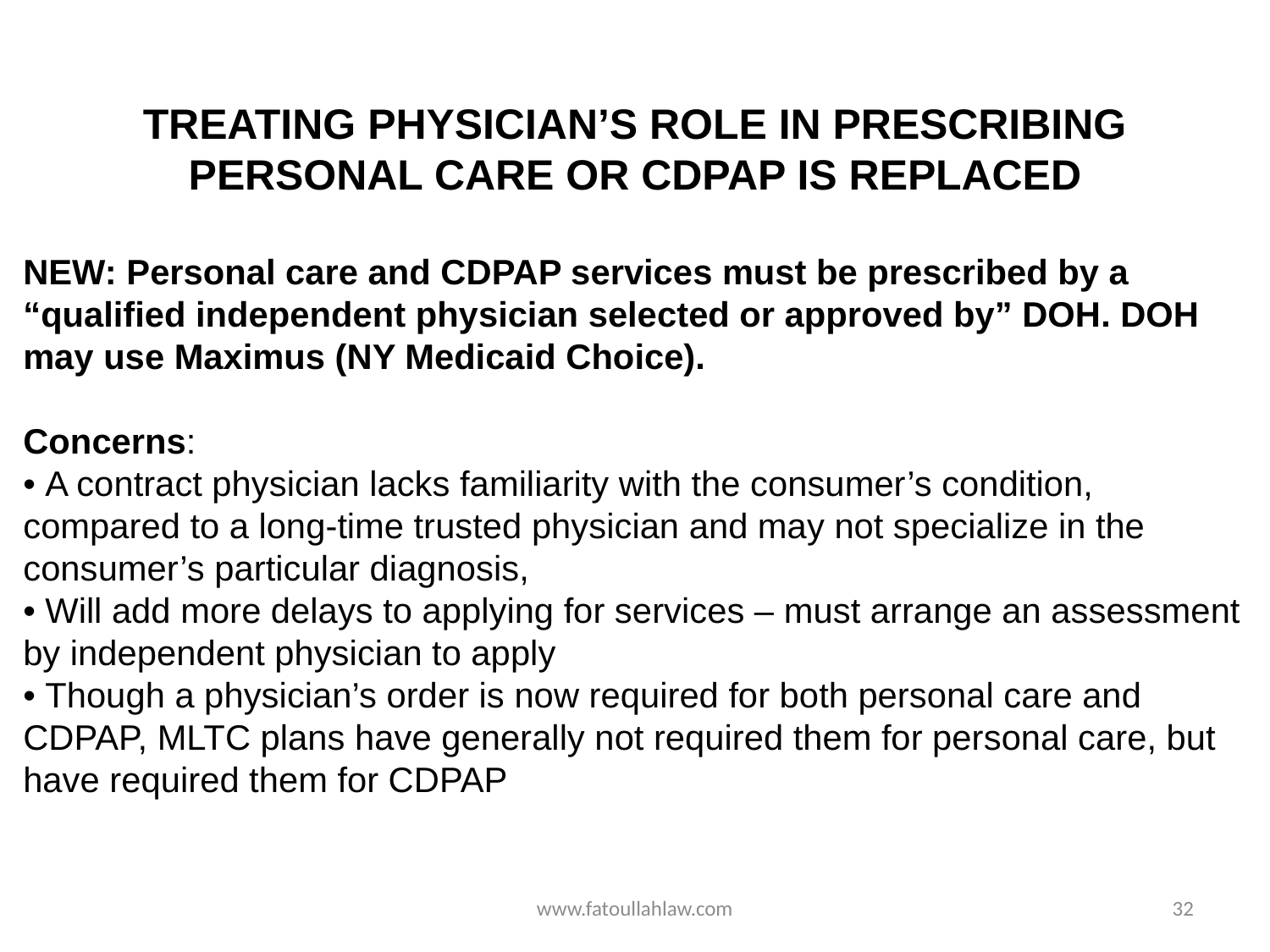

# TREATING PHYSICIAN’S ROLE IN PRESCRIBING PERSONAL CARE OR CDPAP IS REPLACED
NEW: Personal care and CDPAP services must be prescribed by a “qualified independent physician selected or approved by” DOH. DOH may use Maximus (NY Medicaid Choice).

Concerns:
• A contract physician lacks familiarity with the consumer’s condition, compared to a long-time trusted physician and may not specialize in the consumer’s particular diagnosis,
• Will add more delays to applying for services – must arrange an assessment by independent physician to apply
• Though a physician’s order is now required for both personal care and CDPAP, MLTC plans have generally not required them for personal care, but have required them for CDPAP
www.fatoullahlaw.com
32